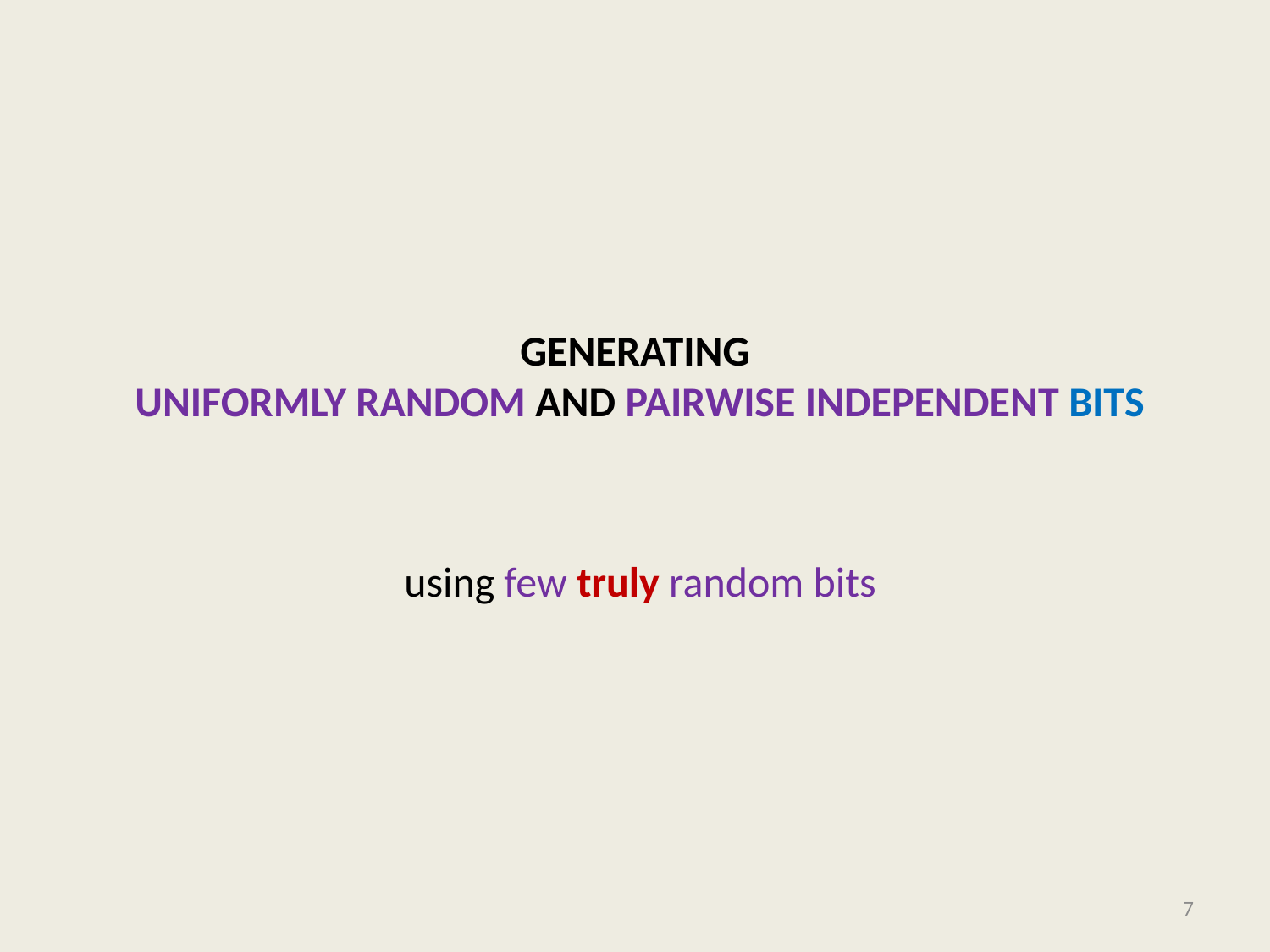

# Generating Uniformly Random and pairwise independent Bits
using few truly random bits
7